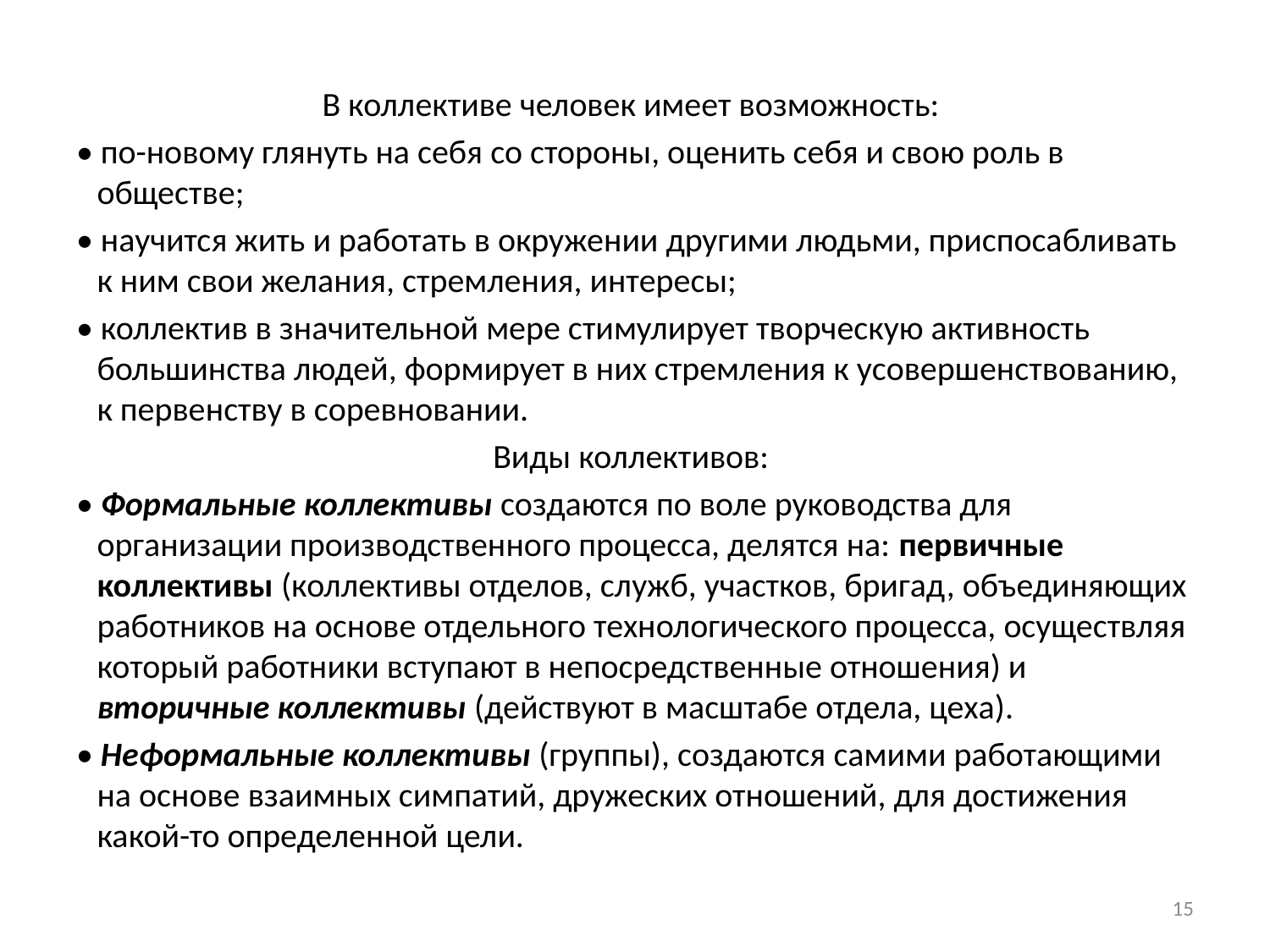

#
В коллективе человек имеет возможность:
• по-новому глянуть на себя со стороны, оценить себя и свою роль в обществе;
• научится жить и работать в окружении другими людьми, приспосабливать к ним свои желания, стремления, интересы;
• коллектив в значительной мере стимулирует творческую активность большинства людей, формирует в них стремления к усовершенствованию, к первенству в соревновании.
Виды коллективов:
• Формальные коллективы создаются по воле руководства для организации производственного процесса, делятся на: первичные коллективы (коллективы отделов, служб, участков, бригад, объединяющих работников на основе отдельного технологического процесса, осуществляя который работники вступают в непосредственные отношения) и вторичные коллективы (действуют в масштабе отдела, цеха).
• Неформальные коллективы (группы), создаются самими работающими на основе взаимных симпатий, дружеских отношений, для достижения какой-то определенной цели.

15